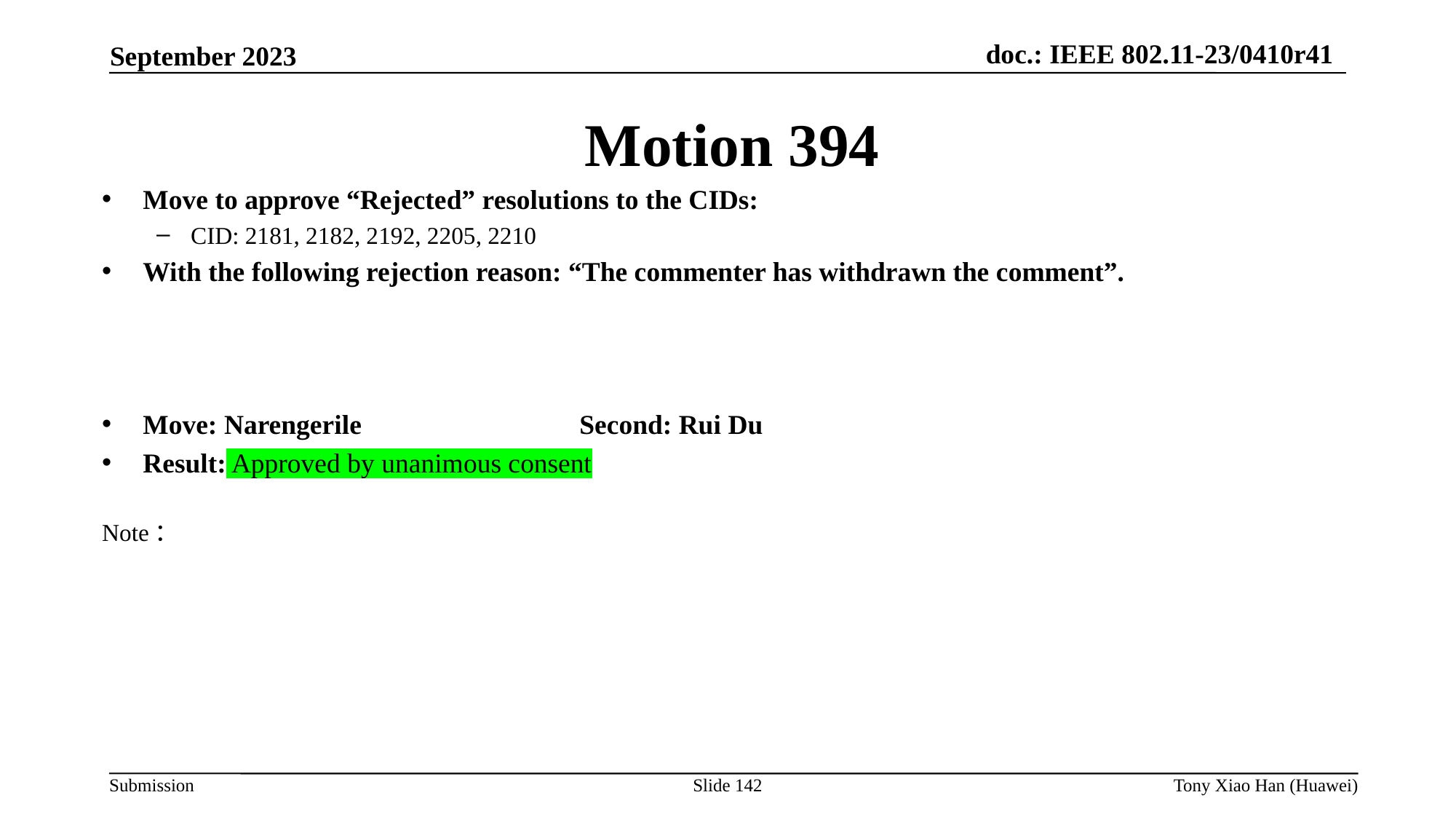

Motion 394

Move to approve “Rejected” resolutions to the CIDs:
CID: 2181, 2182, 2192, 2205, 2210
With the following rejection reason: “The commenter has withdrawn the comment”.

Move: Narengerile		Second: Rui Du
Result: Approved by unanimous consent

Note：